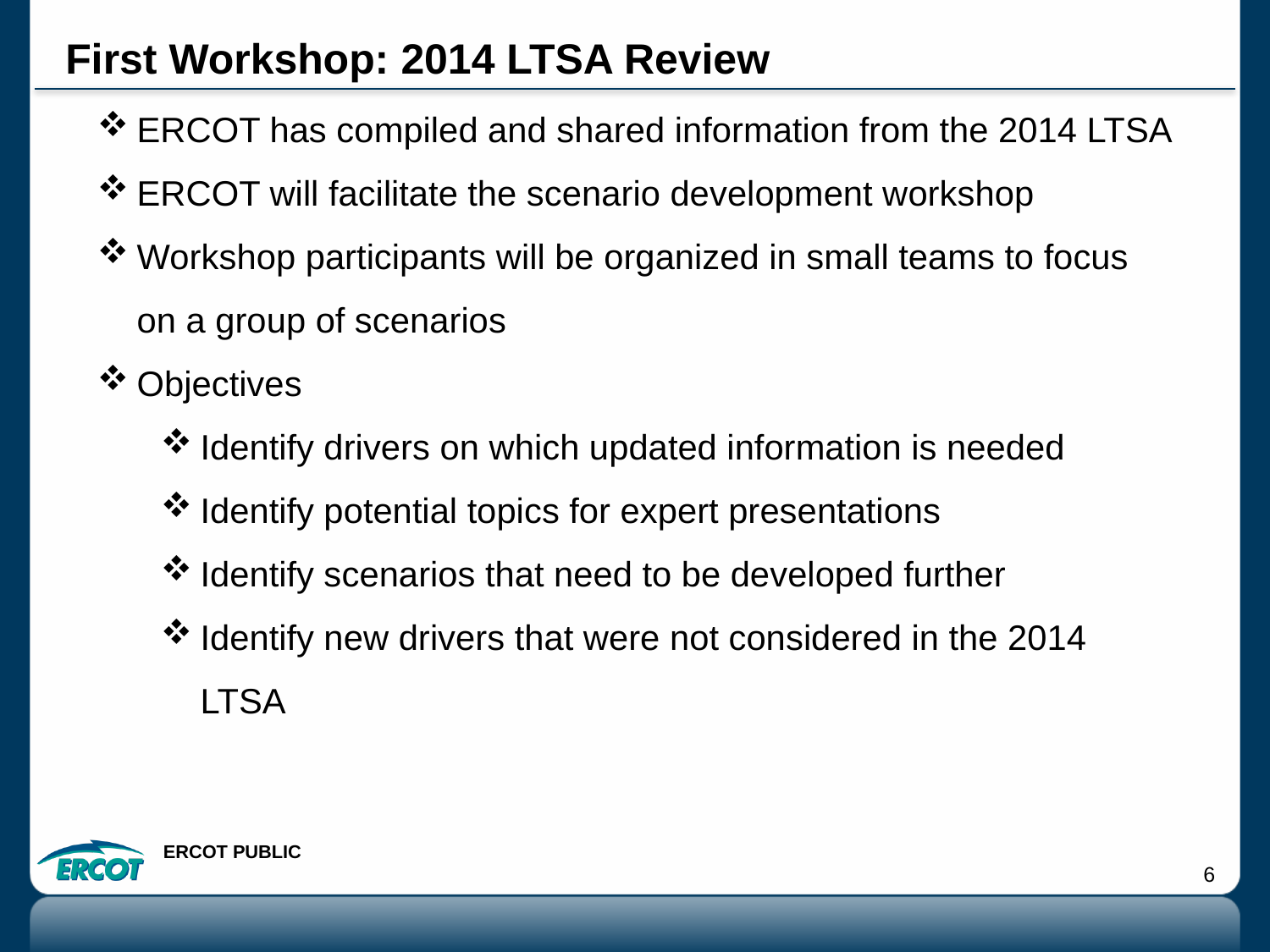

# First Workshop: 2014 LTSA Review
ERCOT has compiled and shared information from the 2014 LTSA
ERCOT will facilitate the scenario development workshop
Workshop participants will be organized in small teams to focus on a group of scenarios
Objectives
Identify drivers on which updated information is needed
Identify potential topics for expert presentations
Identify scenarios that need to be developed further
Identify new drivers that were not considered in the 2014 LTSA